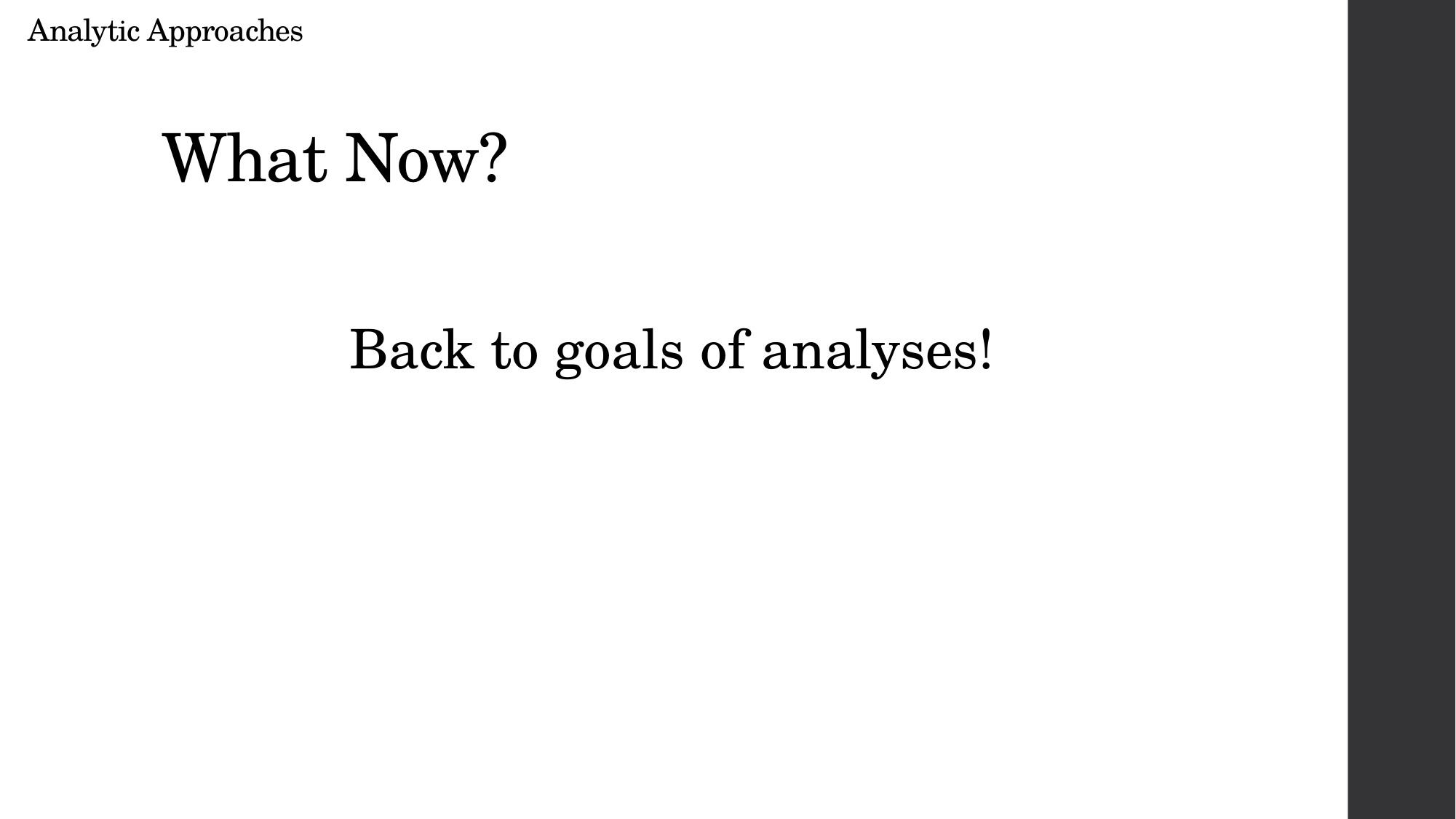

Analytic Approaches
# What Now?
Back to goals of analyses!